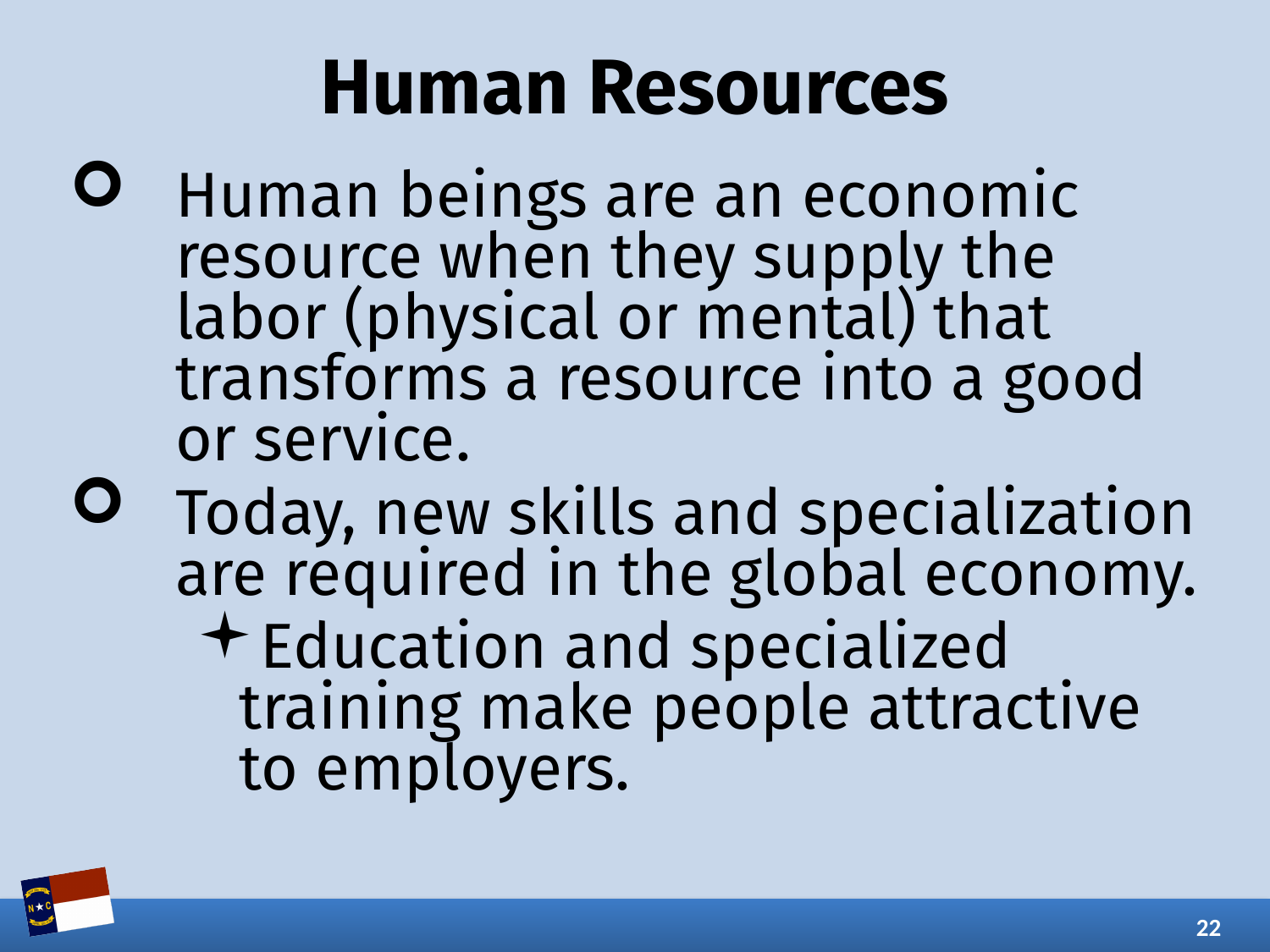

# Human Resources
Human beings are an economic resource when they supply the labor (physical or mental) that transforms a resource into a good or service.
Today, new skills and specialization are required in the global economy.
Education and specialized training make people attractive to employers.
22